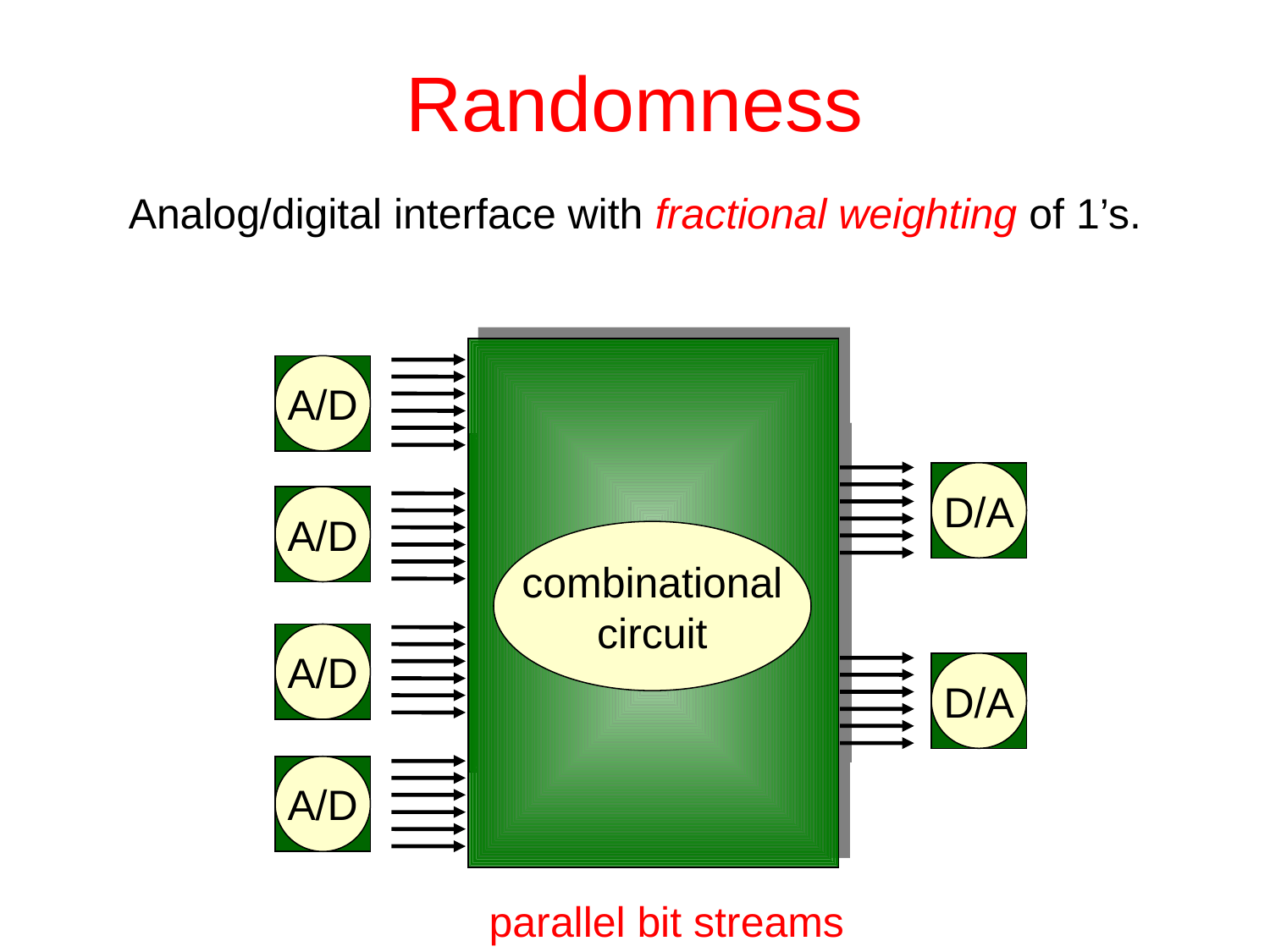

Randomness
Analog/digital interface with fractional weighting of 1’s.

A/D

D/A

A/D

combinational
circuit

A/D

D/A

A/D

parallel bit streams